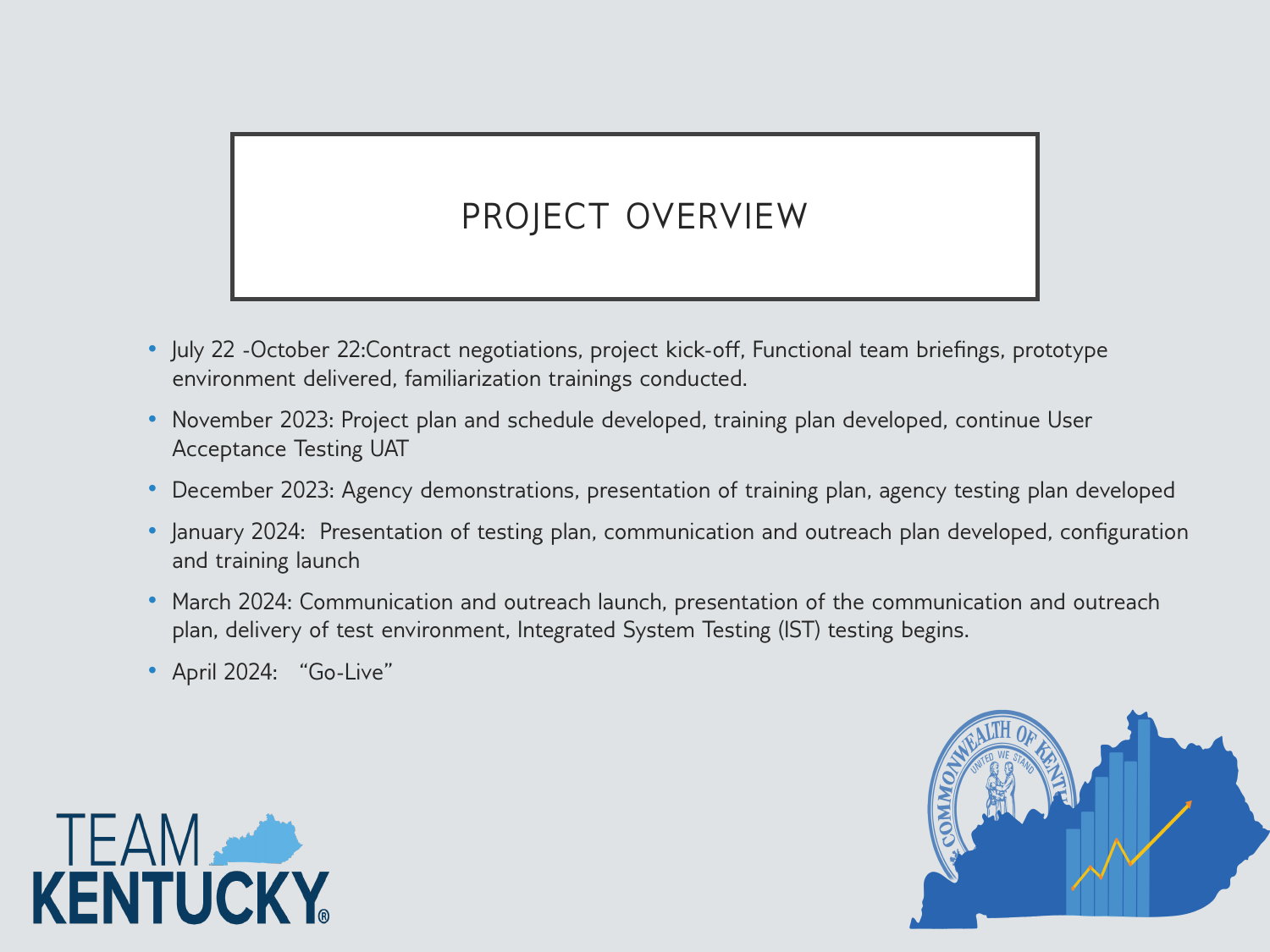

# Project Overview
July 22 -October 22:Contract negotiations, project kick-off, Functional team briefings, prototype environment delivered, familiarization trainings conducted.
November 2023: Project plan and schedule developed, training plan developed, continue User Acceptance Testing UAT
December 2023: Agency demonstrations, presentation of training plan, agency testing plan developed
January 2024:  Presentation of testing plan, communication and outreach plan developed, configuration and training launch
March 2024: Communication and outreach launch, presentation of the communication and outreach plan, delivery of test environment, Integrated System Testing (IST) testing begins.
April 2024:   “Go-Live”